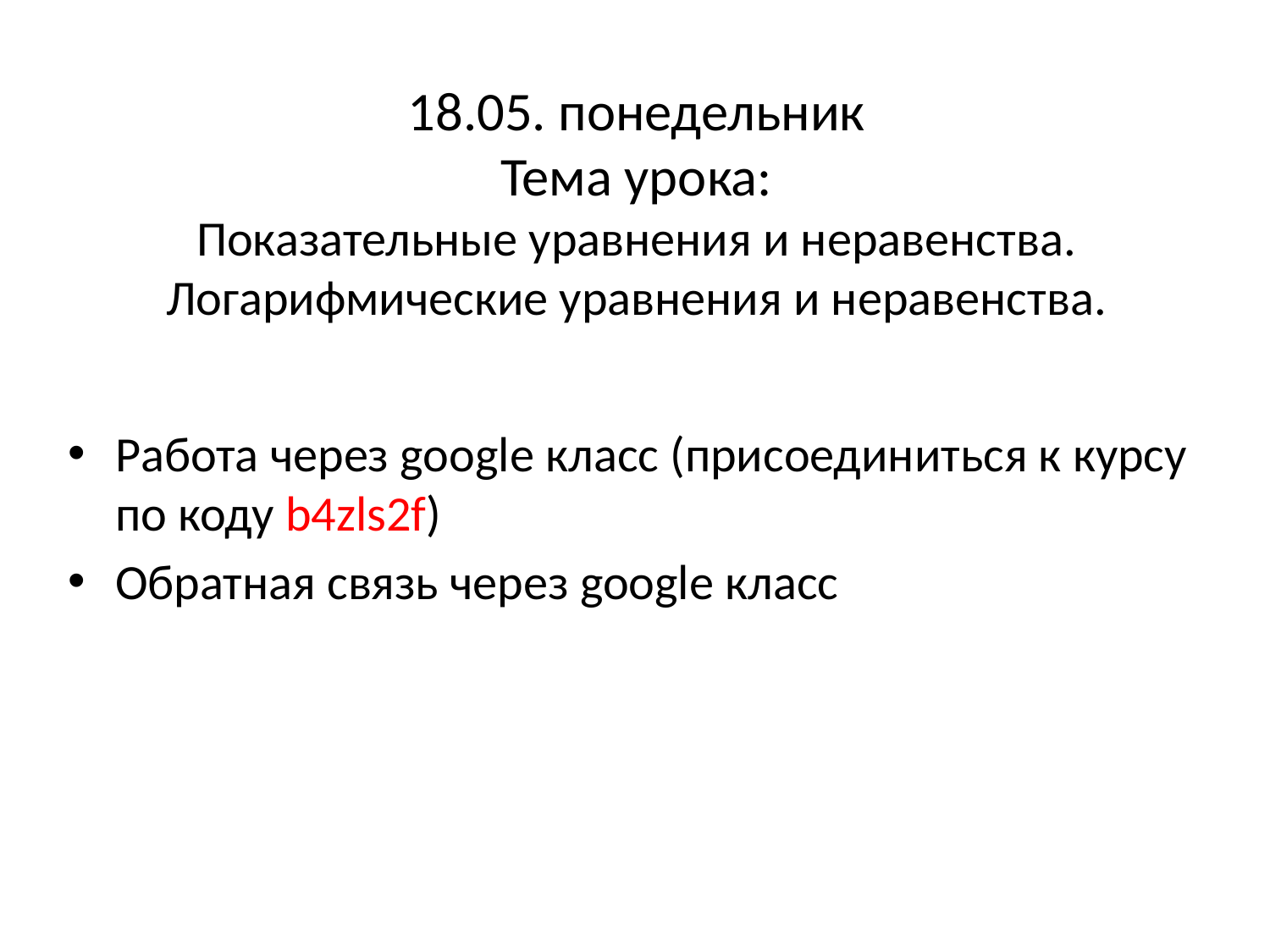

# 18.05. понедельник Тема урока: Показательные уравнения и неравенства. Логарифмические уравнения и неравенства.
Работа через google класс (присоединиться к курсу по коду b4zls2f)
Обратная связь через google класс